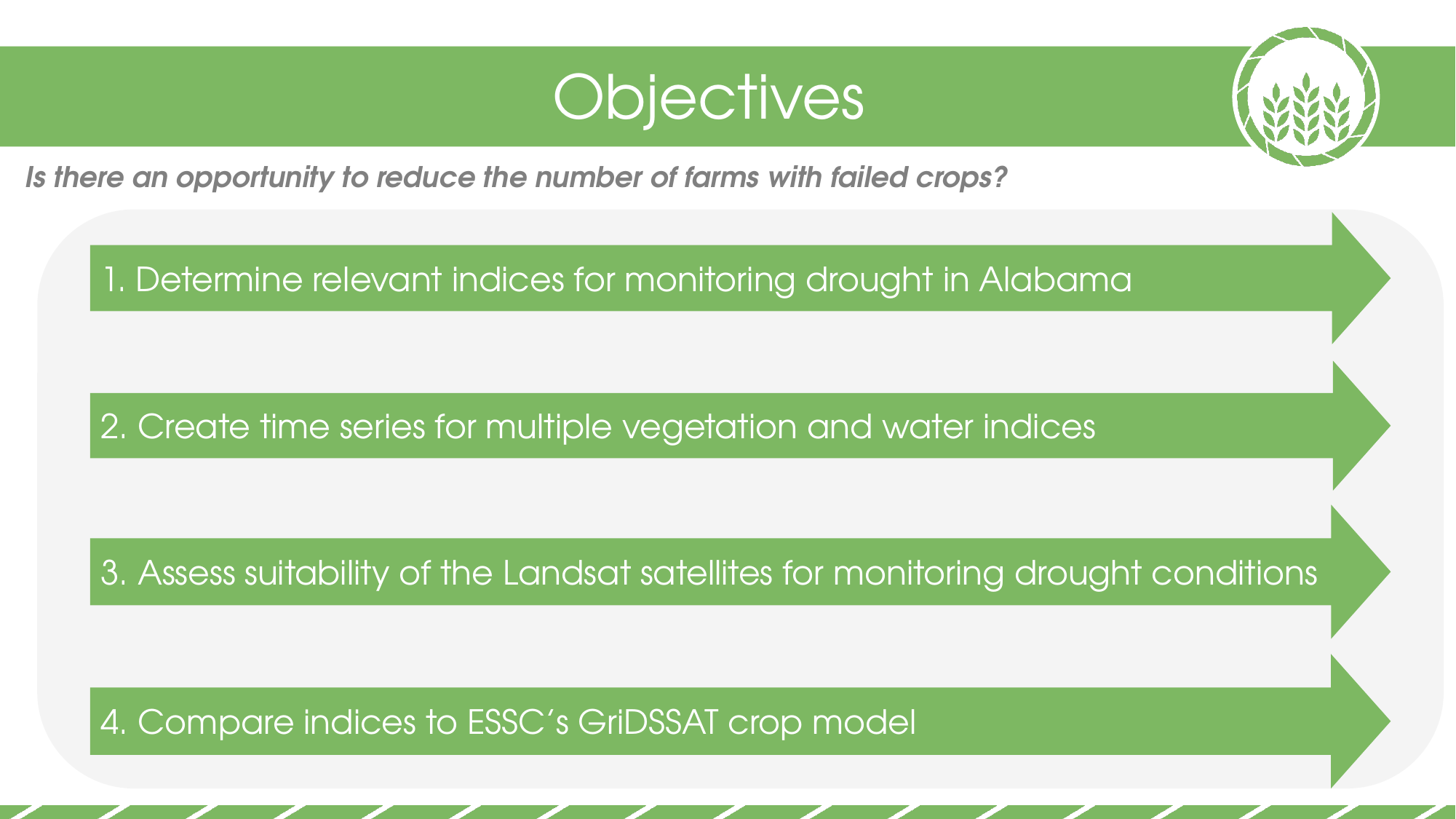

Objectives
Is there an opportunity to reduce the number of farms with failed crops?

1. Determine relevant indices for monitoring drought in Alabama
2. Create time series for multiple vegetation and water indices
3. Assess suitability of the Landsat satellites for monitoring drought conditions
4. Compare indices to ESSC’s GriDSSAT crop model